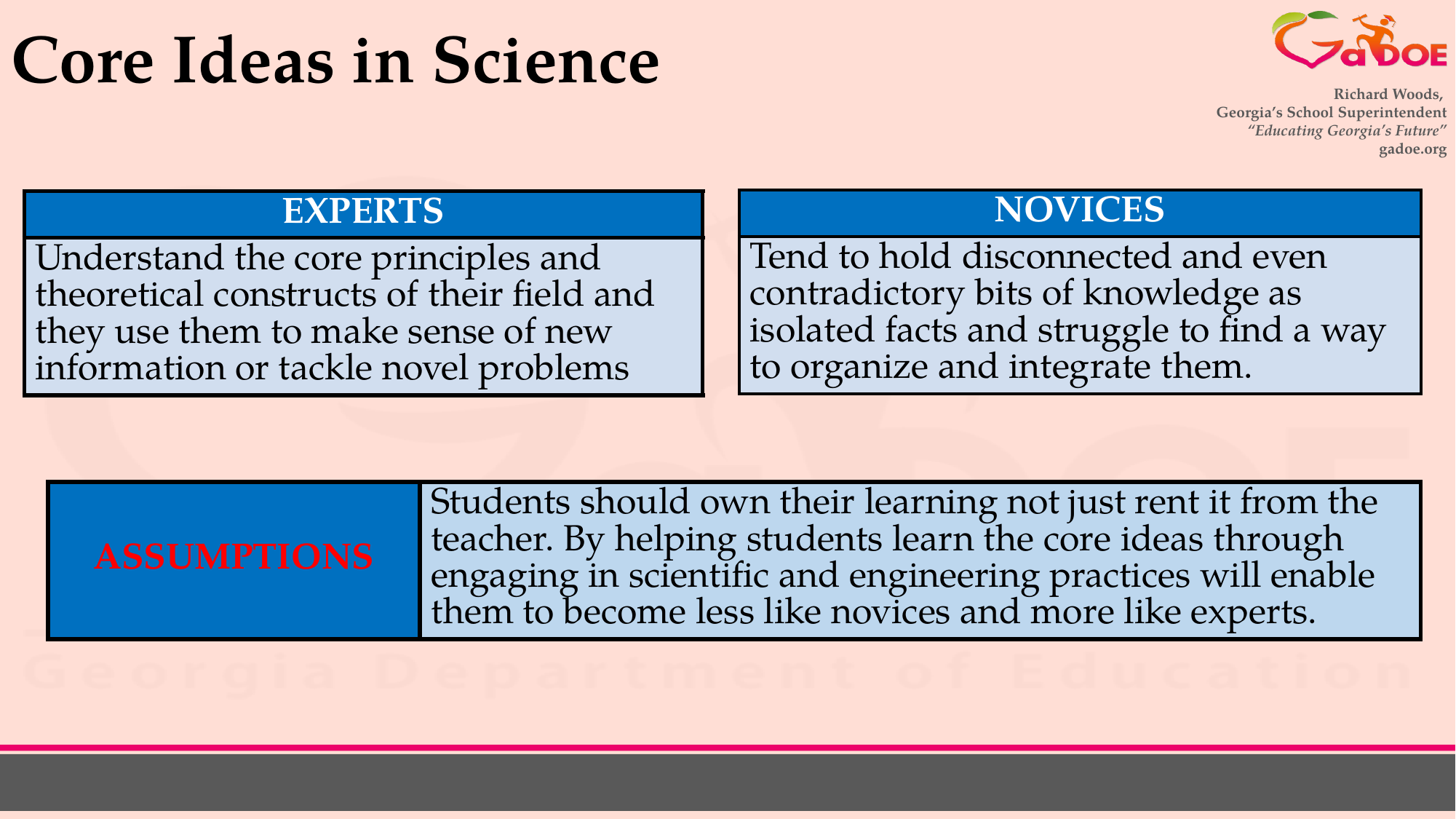

# Core Ideas in Science
| NOVICES |
| --- |
| Tend to hold disconnected and even contradictory bits of knowledge as isolated facts and struggle to find a way to organize and integrate them. |
| EXPERTS |
| --- |
| Understand the core principles and theoretical constructs of their field and they use them to make sense of new information or tackle novel problems |
| ASSUMPTIONS | Students should own their learning not just rent it from the teacher. By helping students learn the core ideas through engaging in scientific and engineering practices will enable them to become less like novices and more like experts. |
| --- | --- |